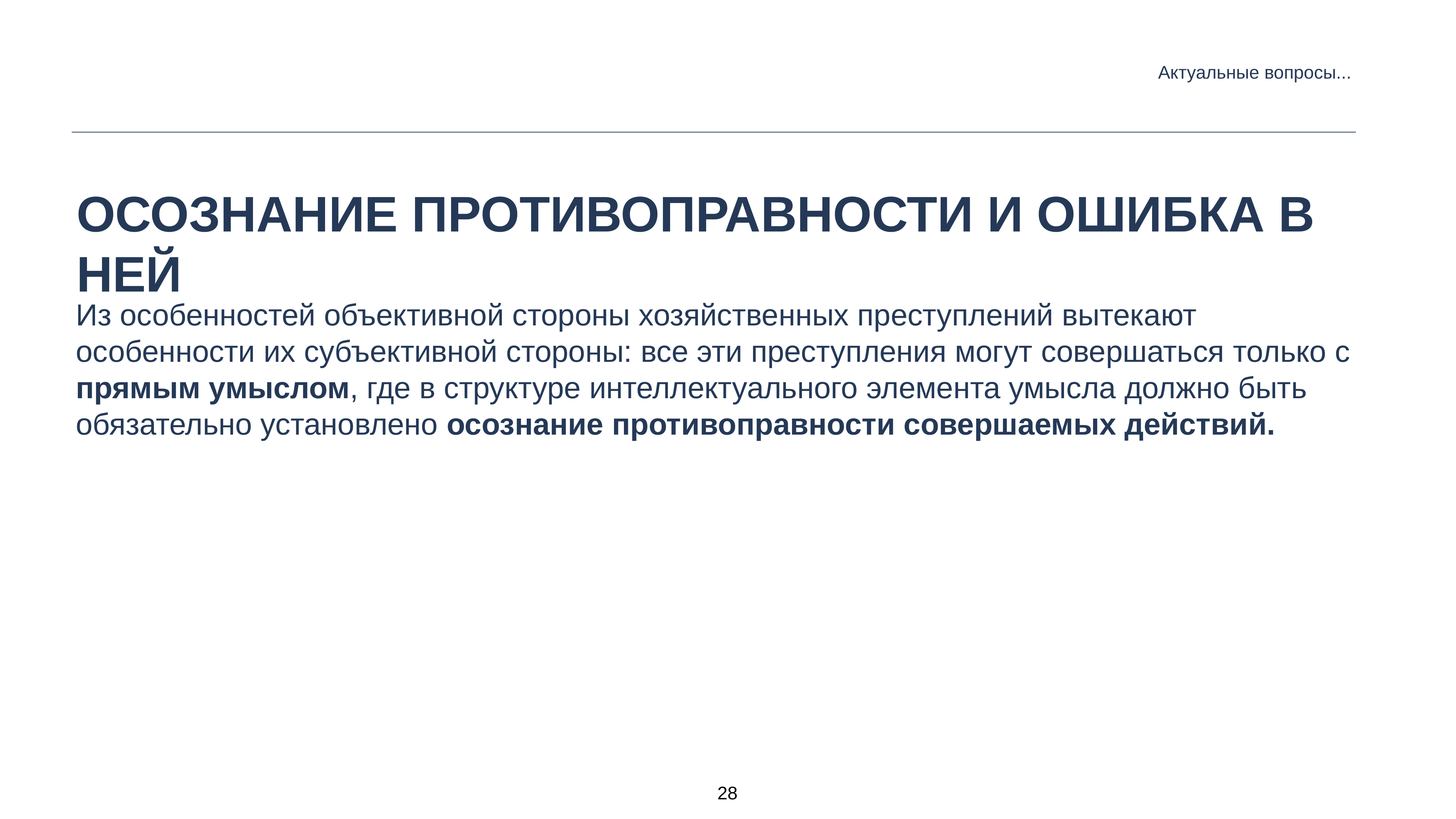

Актуальные вопросы...

Осознание противоправности и ошибка в ней

Из особенностей объективной стороны хозяйственных преступлений вытекают особенности их субъективной стороны: все эти преступления могут совершаться только с прямым умыслом, где в структуре интеллектуального элемента умысла должно быть обязательно установлено осознание противоправности совершаемых действий.

28